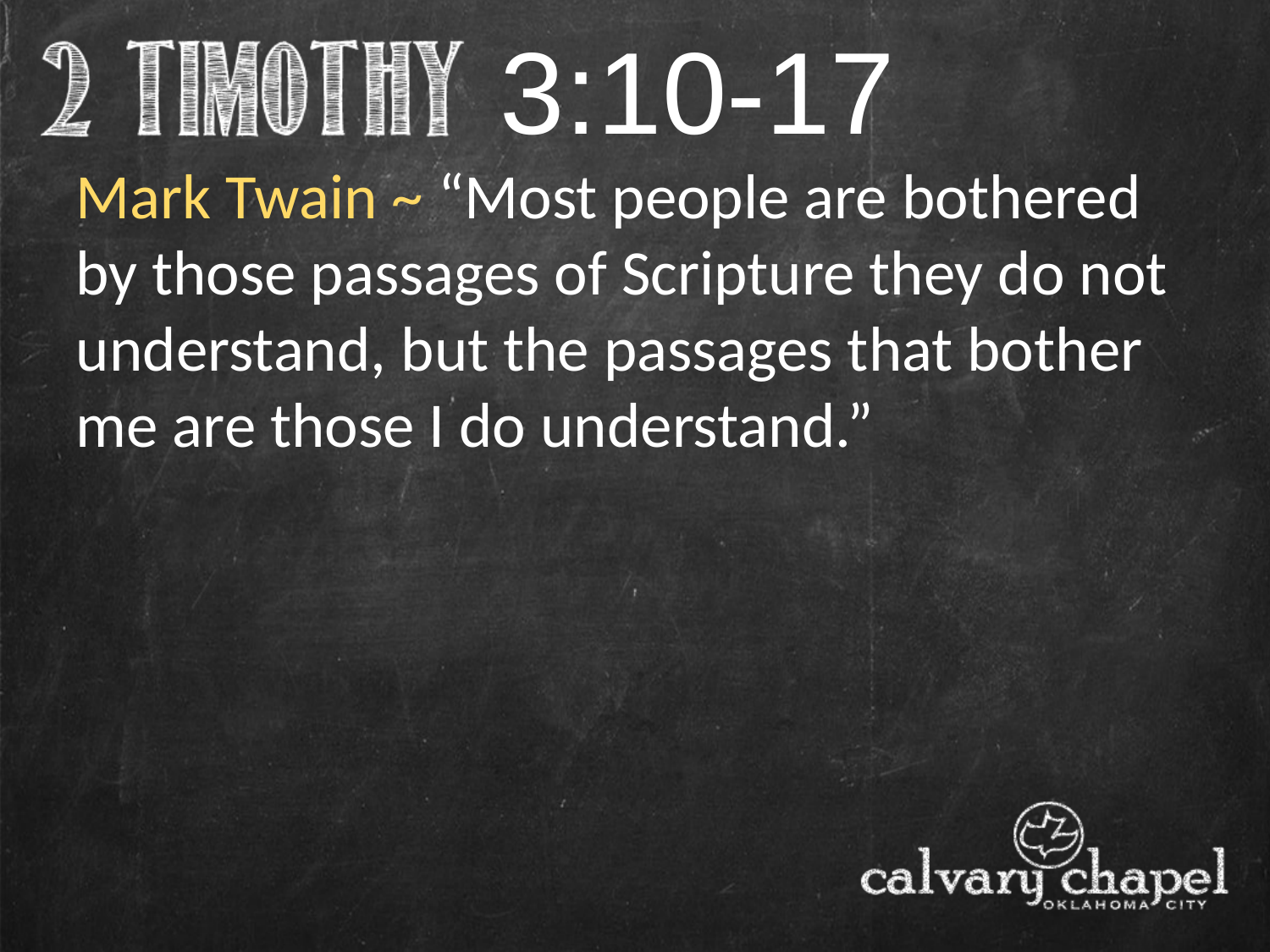

3:10-17
Mark Twain ~ “Most people are bothered by those passages of Scripture they do not understand, but the passages that bother me are those I do understand.”